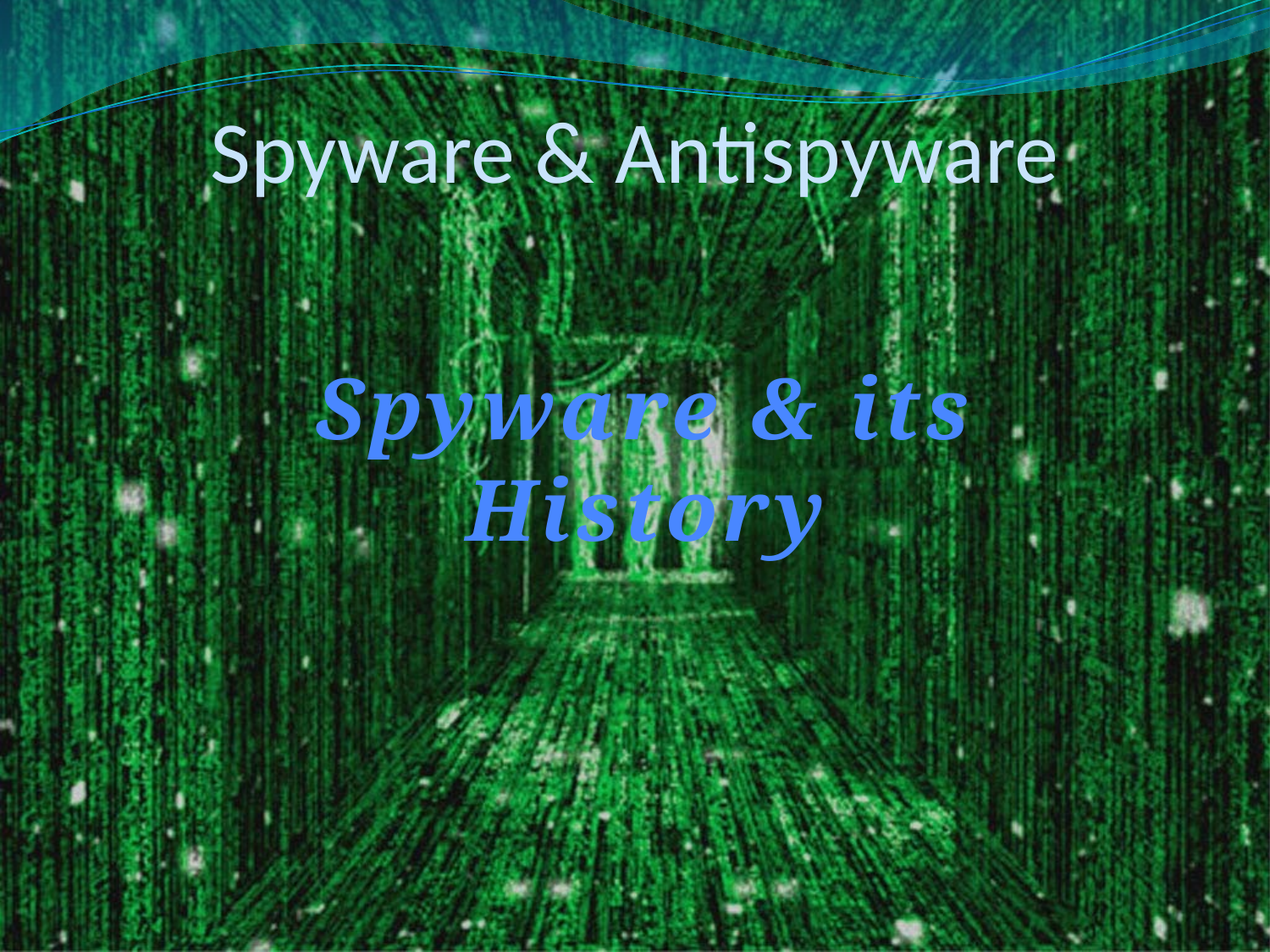

# Spyware & Antispyware
Spyware & its History